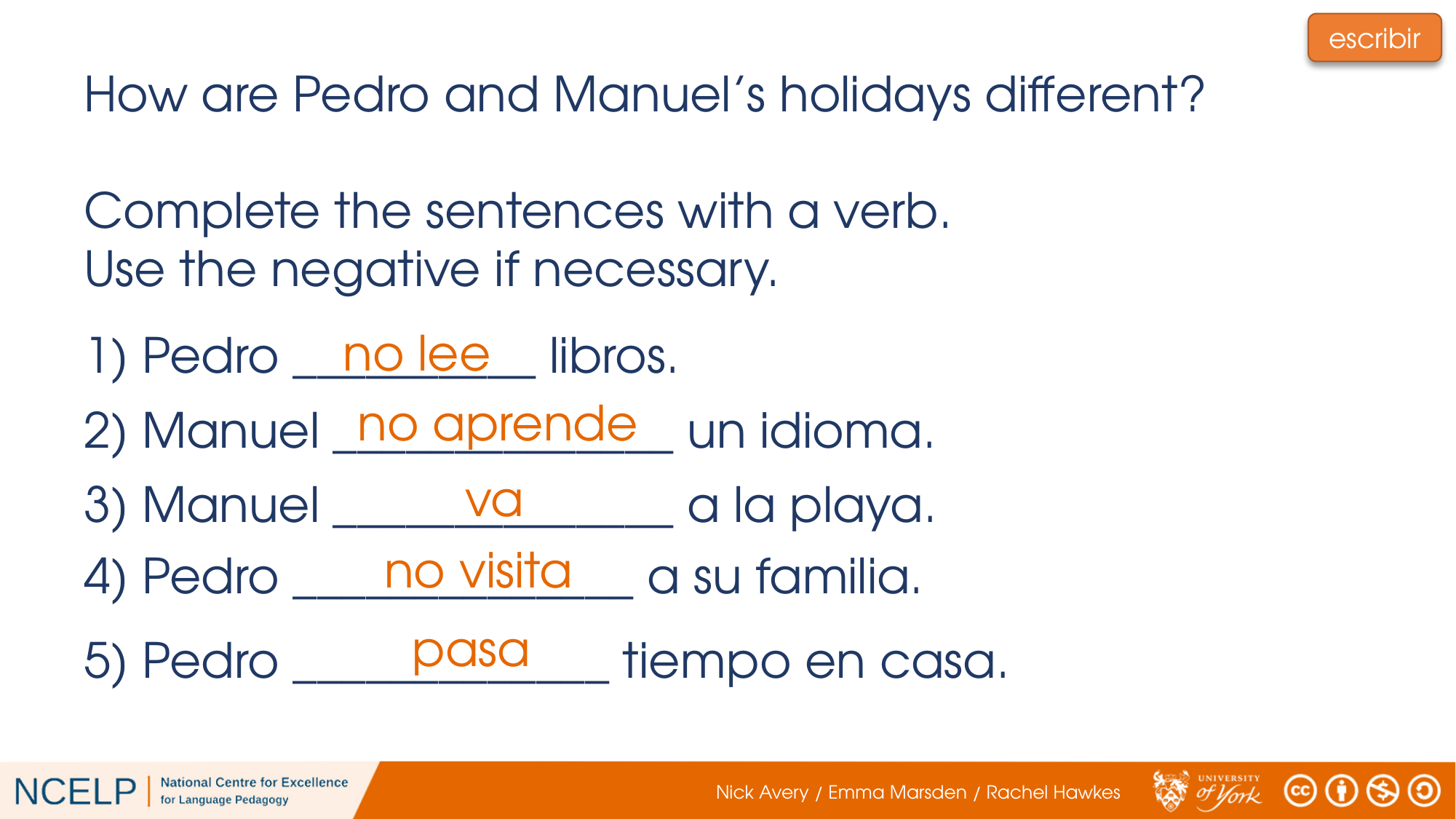

How are Pedro and Manuel’s holidays different?

Complete the sentences with a verb.
Use the negative if necessary.
escribir
no lee
1) Pedro __________ libros.

no aprende
2) Manuel ______________ un idioma.
va
3) Manuel ______________ a la playa.
no visita
4) Pedro ______________ a su familia.
pasa
5) Pedro _____________ tiempo en casa.

Nick Avery / Emma Marsden / Rachel Hawkes